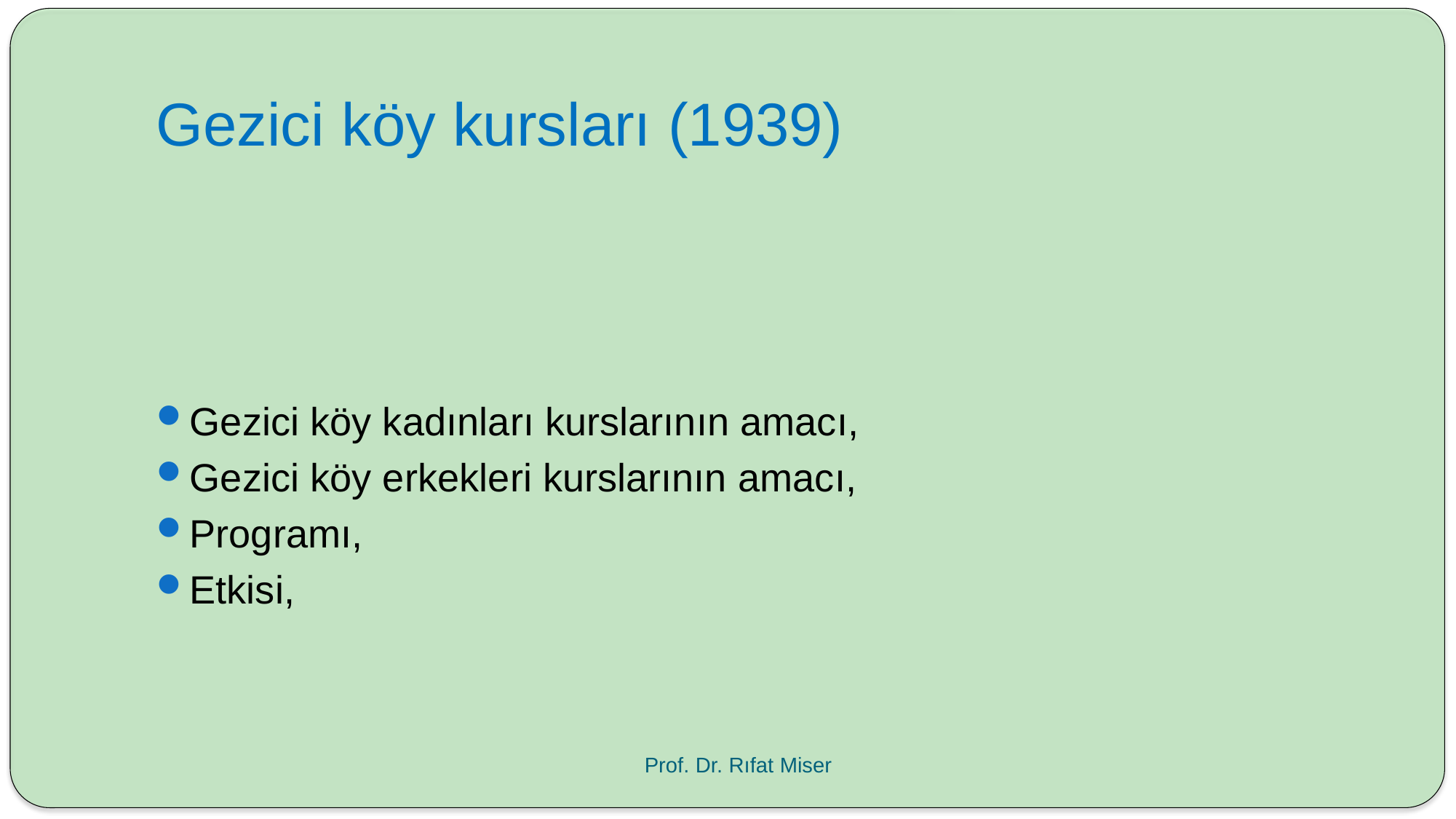

# Gezici köy kursları (1939)
Gezici köy kadınları kurslarının amacı,
Gezici köy erkekleri kurslarının amacı,
Programı,
Etkisi,

Prof. Dr. Rıfat Miser